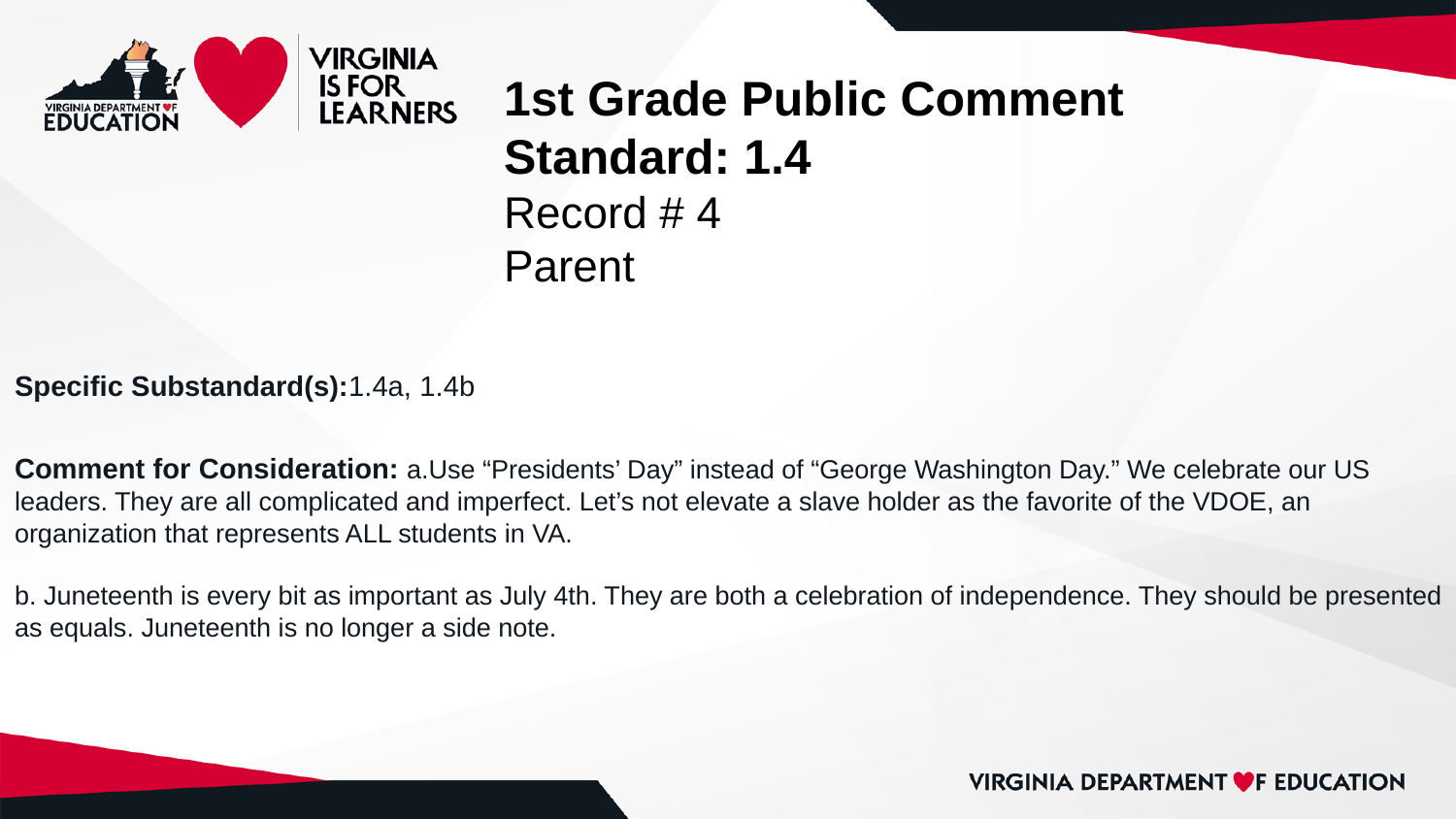

# 1st Grade Public Comment
Standard: 1.4
Record # 4
Parent

Specific Substandard(s):1.4a, 1.4b

Comment for Consideration: a.Use “Presidents’ Day” instead of “George Washington Day.” We celebrate our US leaders. They are all complicated and imperfect. Let’s not elevate a slave holder as the favorite of the VDOE, an organization that represents ALL students in VA.

b. Juneteenth is every bit as important as July 4th. They are both a celebration of independence. They should be presented as equals. Juneteenth is no longer a side note.